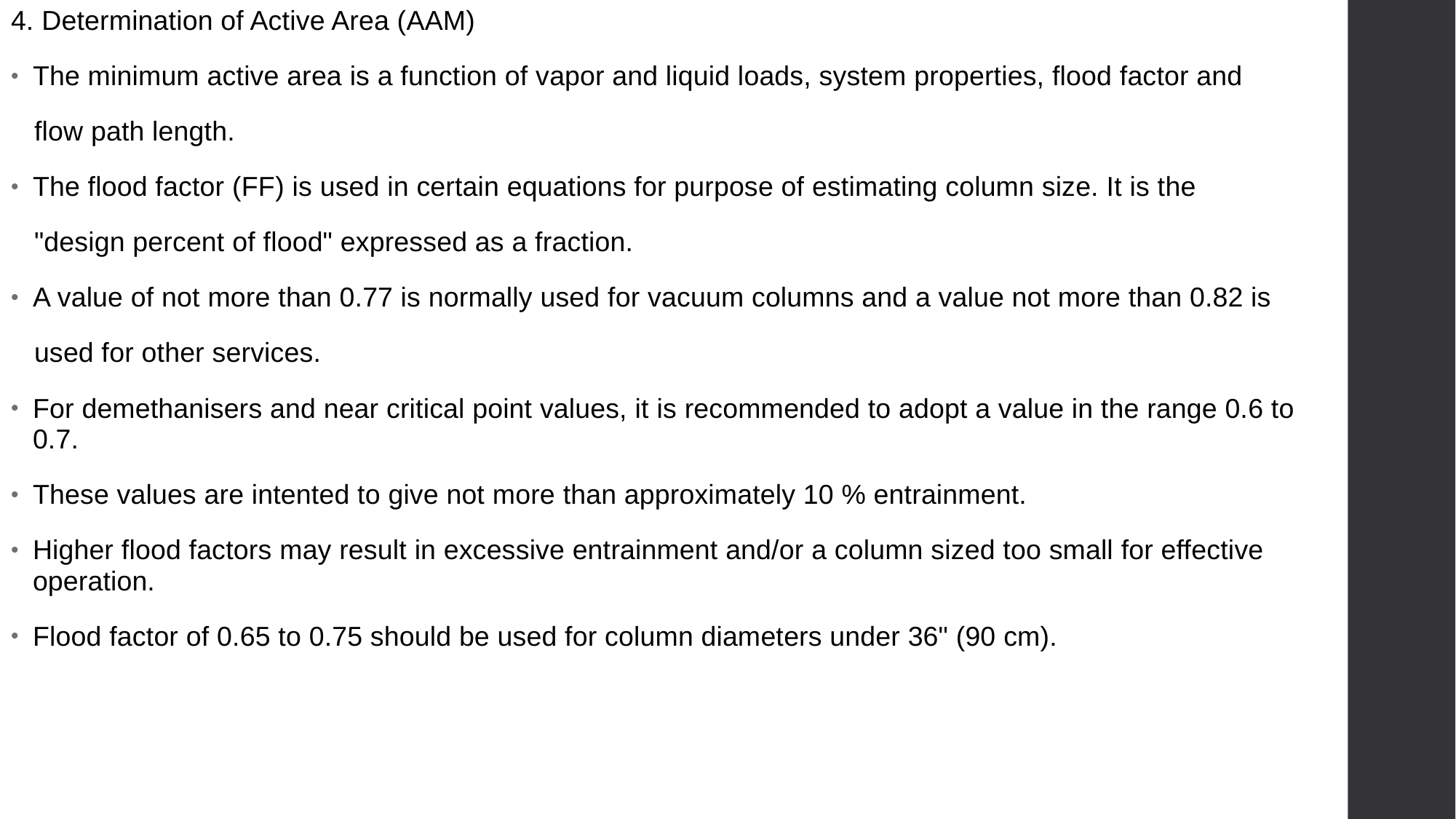

4. Determination of Active Area (AAM)
The minimum active area is a function of vapor and liquid loads, system properties, flood factor and
   flow path length.
The flood factor (FF) is used in certain equations for purpose of estimating column size. It is the
   "design percent of flood" expressed as a fraction.
A value of not more than 0.77 is normally used for vacuum columns and a value not more than 0.82 is
   used for other services.
For demethanisers and near critical point values, it is recommended to adopt a value in the range 0.6 to 0.7.
These values are intented to give not more than approximately 10 % entrainment.
Higher flood factors may result in excessive entrainment and/or a column sized too small for effective operation.
Flood factor of 0.65 to 0.75 should be used for column diameters under 36" (90 cm).